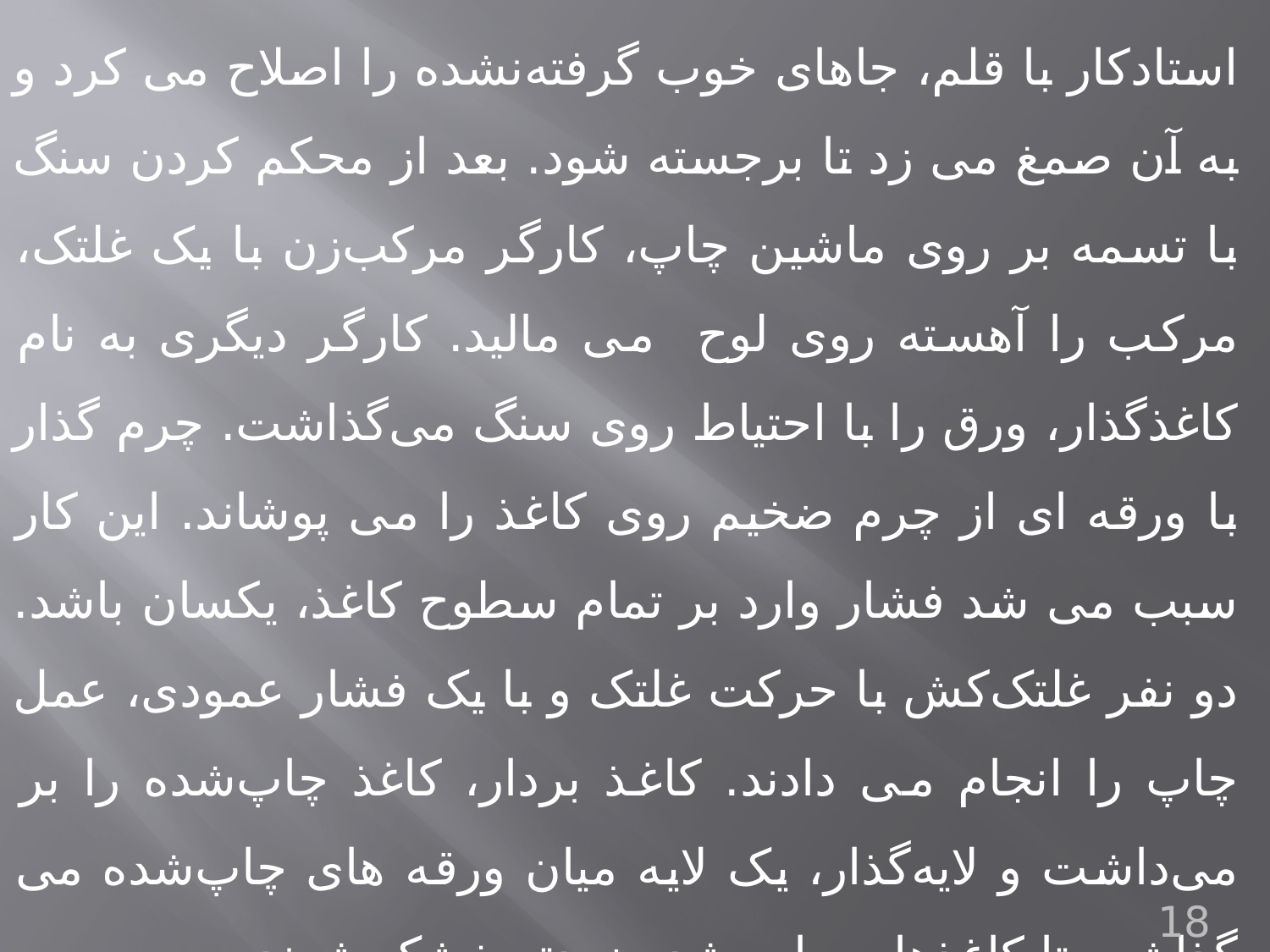

استادکار با قلم، جاهای خوب گرفته‌نشده را اصلاح می کرد و به آن صمغ می زد تا برجسته شود. بعد از محکم کردن سنگ با تسمه بر روی ماشین چاپ، کارگر مرکب‌زن با یک غلتک، مرکب را آهسته روی لوح  می مالید. کارگر دیگری به نام کاغذگذار، ورق را با احتیاط روی سنگ می‌گذاشت. چرم گذار با ورقه ای از چرم ضخیم روی کاغذ را می پوشاند. این کار سبب می شد فشار وارد بر تمام سطوح کاغذ، یکسان باشد. دو نفر غلتک‌کش با حرکت غلتک و با یک فشار عمودی، عمل چاپ را انجام می دادند. کاغذ بردار، کاغذ چاپ‌شده را بر می‌داشت و لایه‌گذار، یک لایه میان ورقه های چاپ‌شده می گذاشت تا کاغذهای چاپ شده زودتر خشک شوند.

18